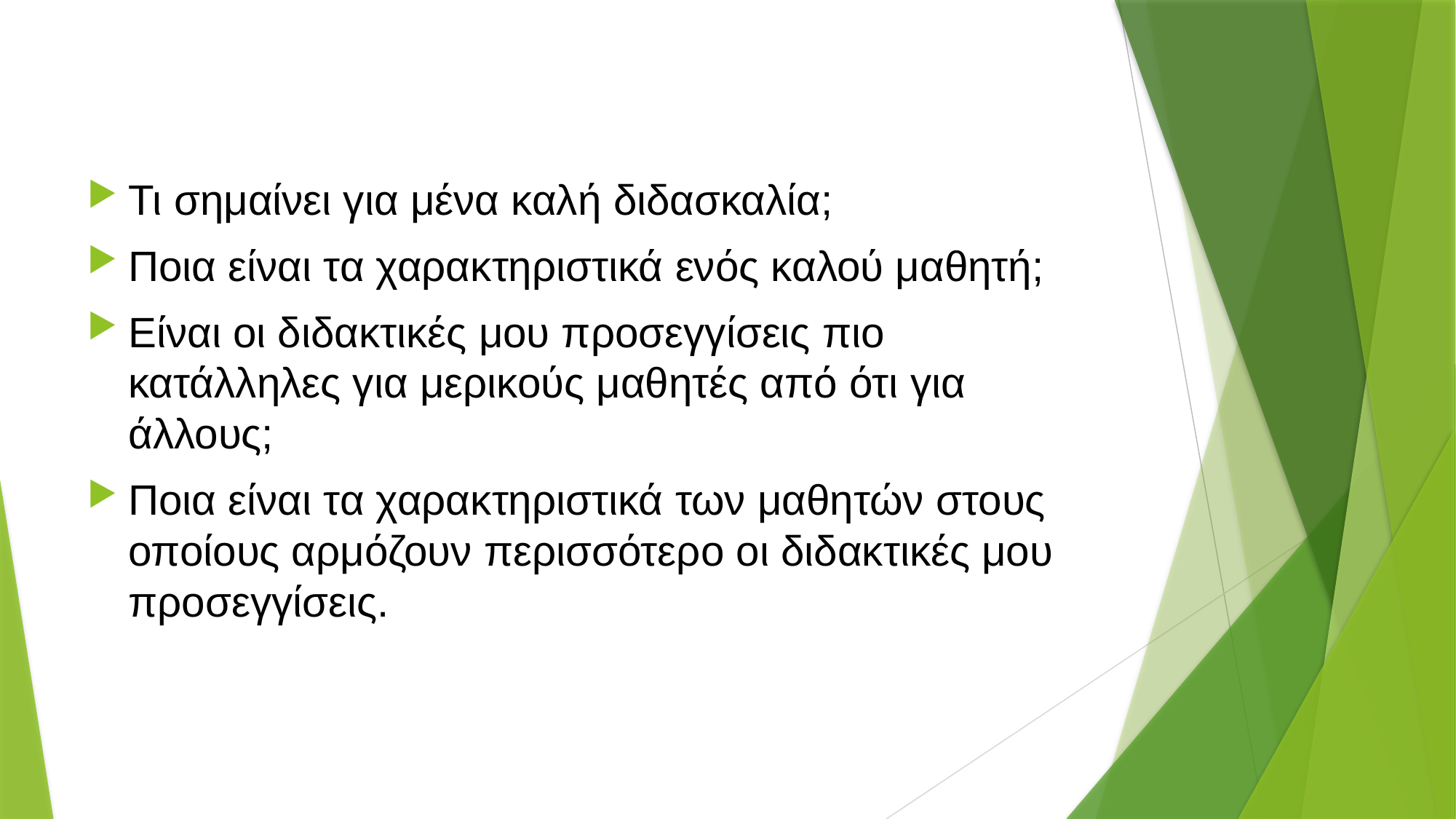

Τι σημαίνει για μένα καλή διδασκαλία;
Ποια είναι τα χαρακτηριστικά ενός καλού μαθητή;
Είναι οι διδακτικές μου προσεγγίσεις πιο κατάλληλες για μερικούς μαθητές από ότι για άλλους;
Ποια είναι τα χαρακτηριστικά των μαθητών στους οποίους αρμόζουν περισσότερο οι διδακτικές μου προσεγγίσεις.